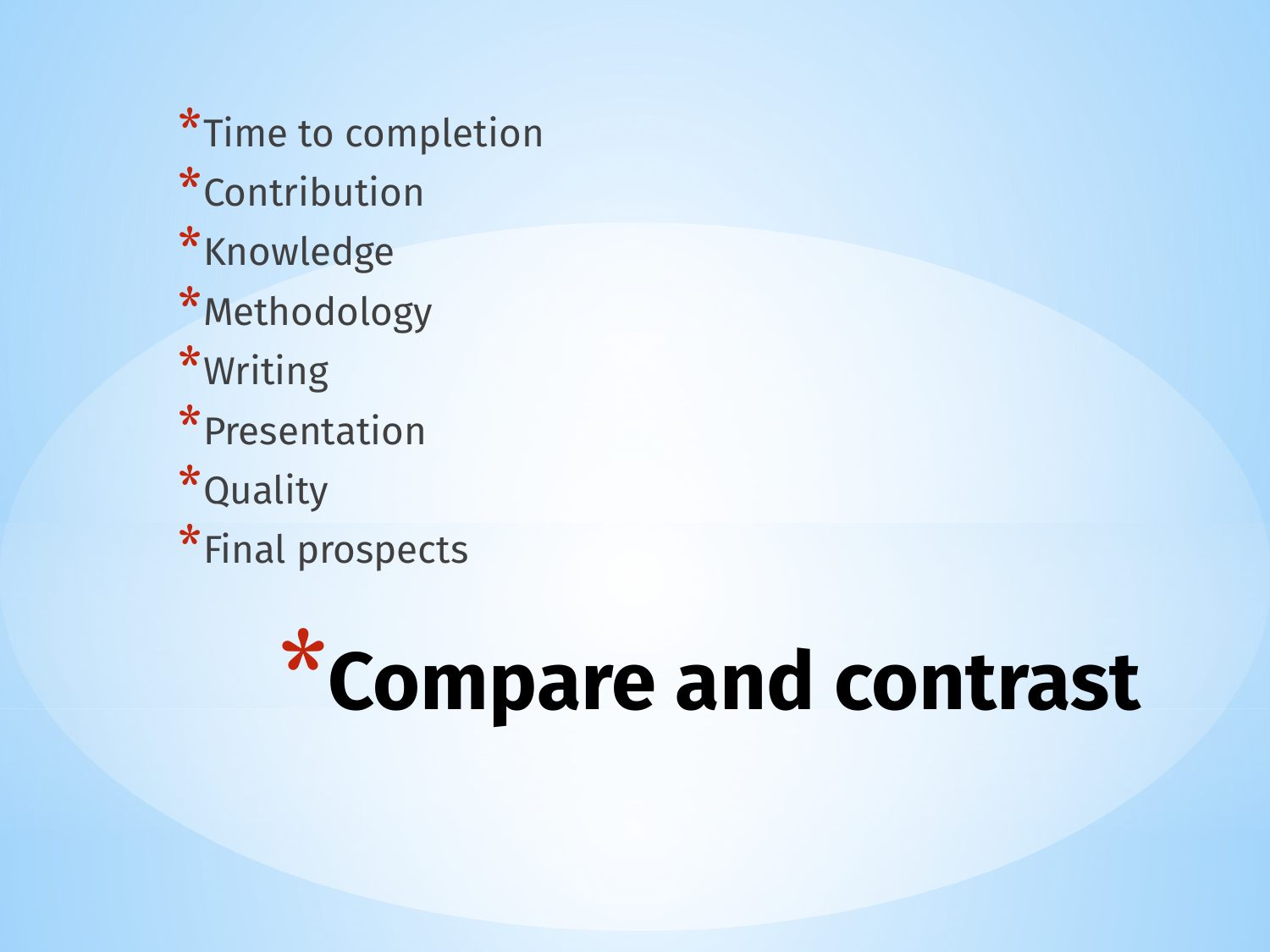

Time to completion
Contribution
Knowledge
Methodology
Writing
Presentation
Quality
Final prospects

# Compare and contrast